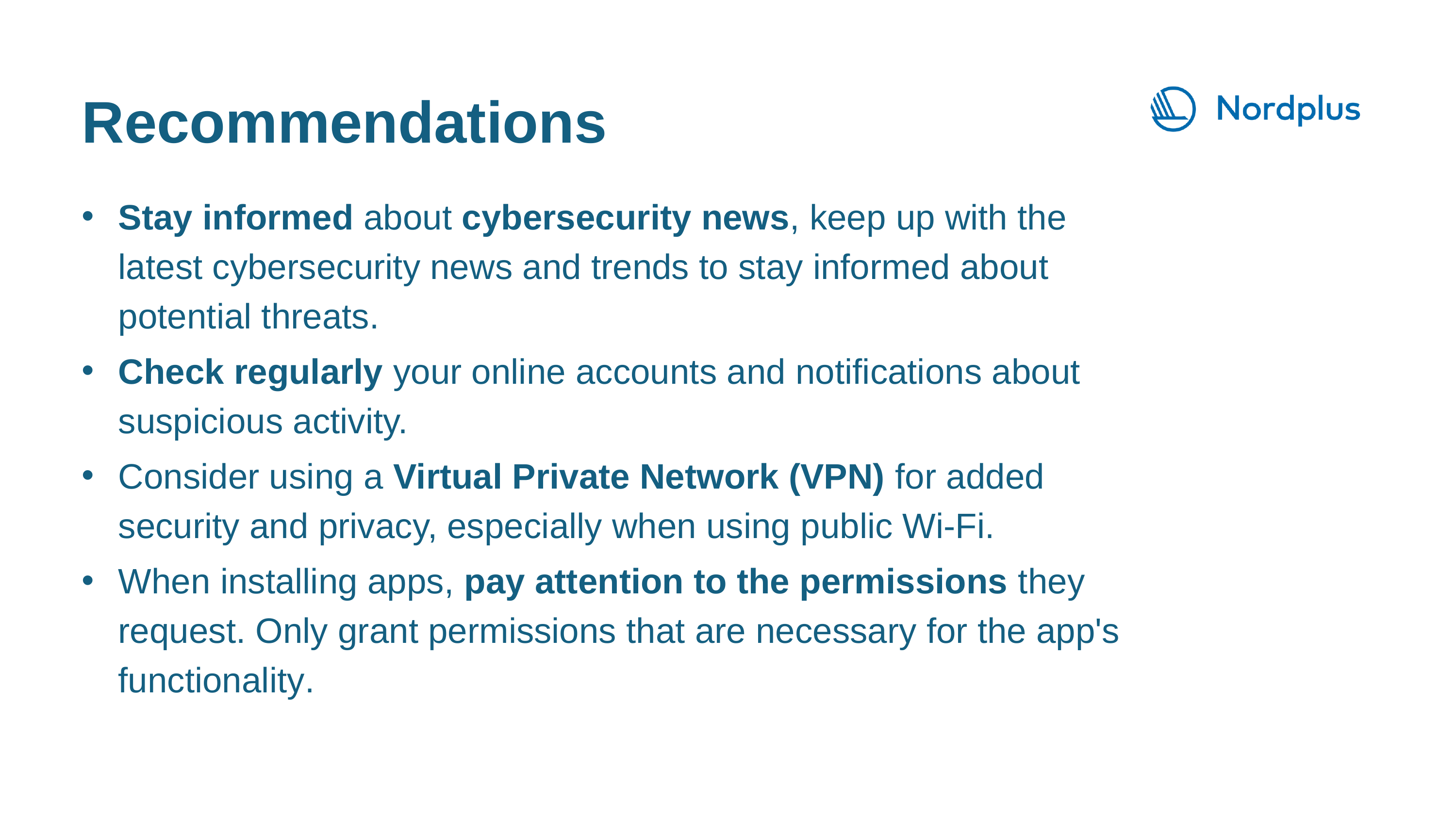

Recommendations

Stay informed about cybersecurity news, keep up with the latest cybersecurity news and trends to stay informed about potential threats.
Check regularly your online accounts and notifications about suspicious activity.
Consider using a Virtual Private Network (VPN) for added security and privacy, especially when using public Wi-Fi.
When installing apps, pay attention to the permissions they request. Only grant permissions that are necessary for the app's functionality.